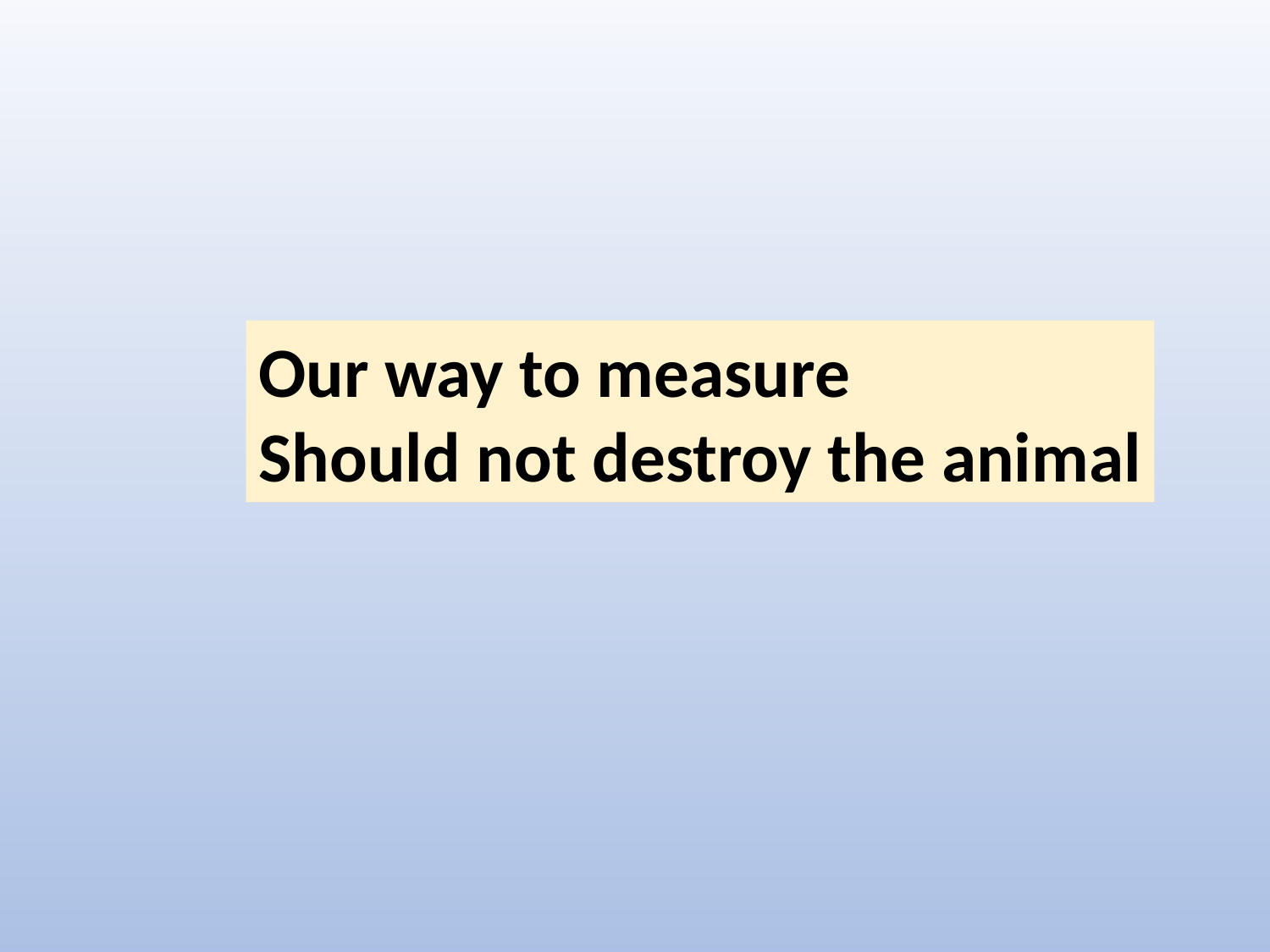

Our way to measure
Should not destroy the animal